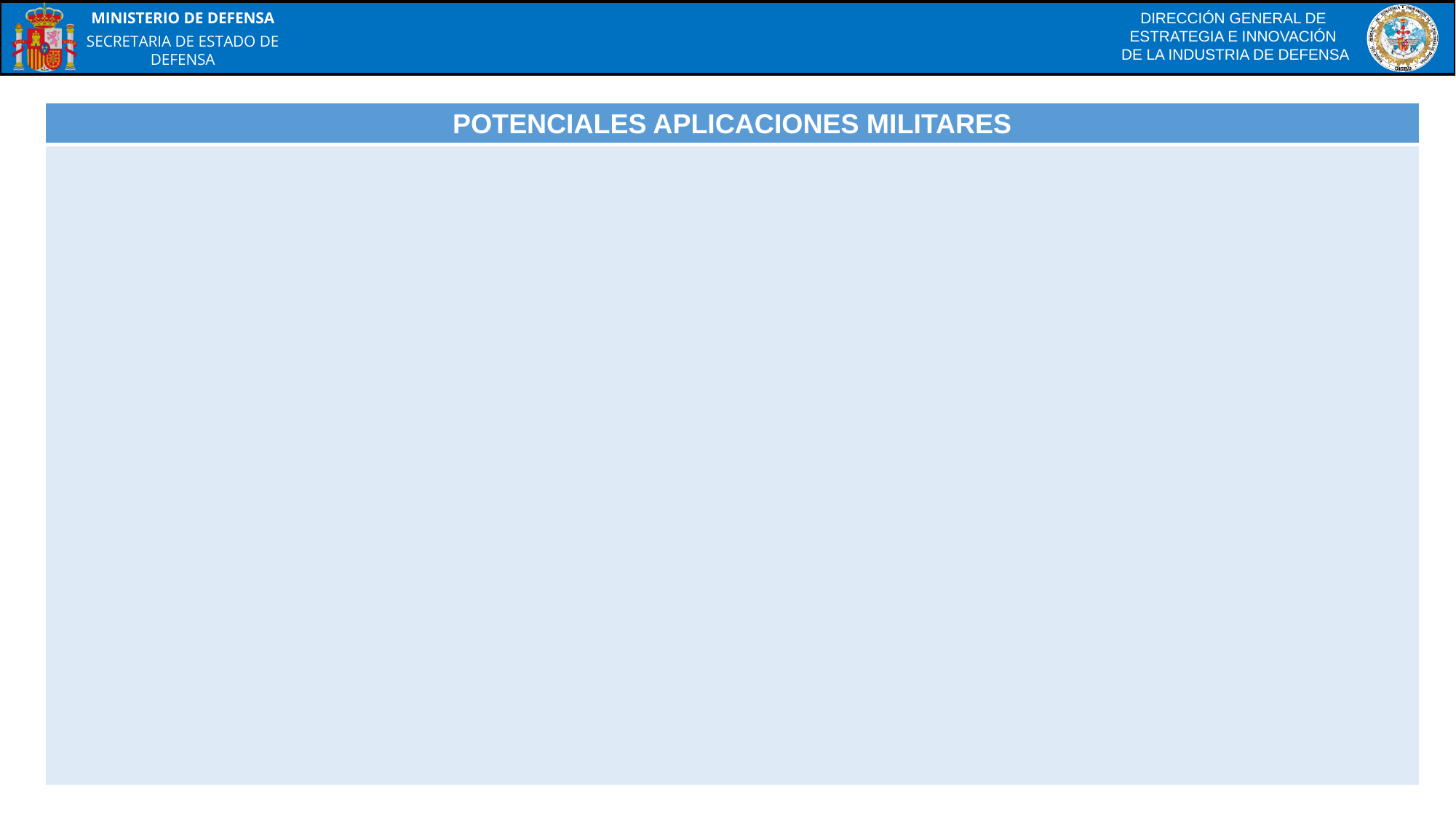

| POTENCIALES APLICACIONES MILITARES |
| --- |
|  |